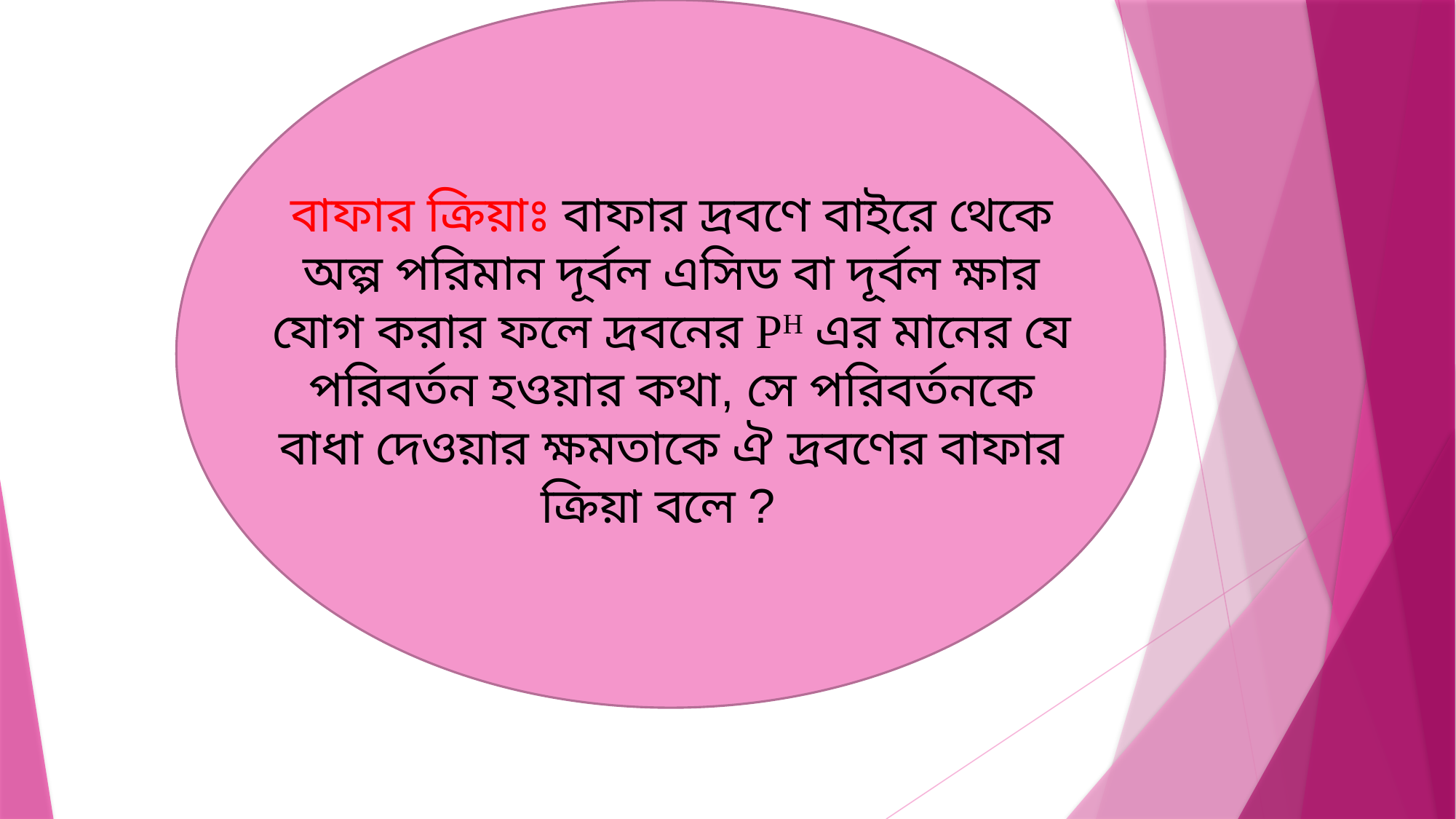

বাফার ক্রিয়াঃ বাফার দ্রবণে বাইরে থেকে অল্প পরিমান দূর্বল এসিড বা দূর্বল ক্ষার যোগ করার ফলে দ্রবনের PH এর মানের যে পরিবর্তন হওয়ার কথা, সে পরিবর্তনকে বাধা দেওয়ার ক্ষমতাকে ঐ দ্রবণের বাফার ক্রিয়া বলে ?